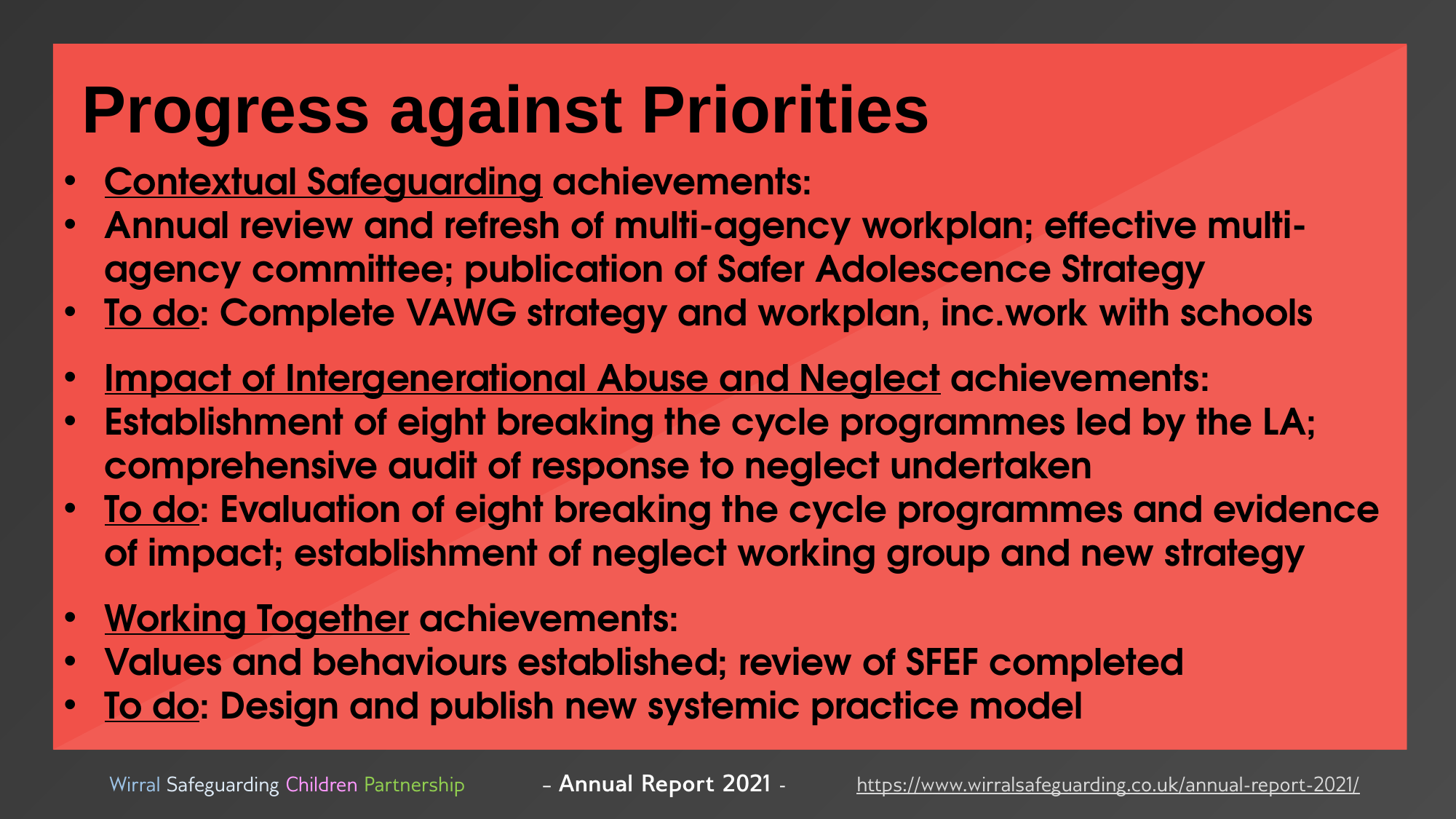

Progress against Priorities
Contextual Safeguarding achievements:
Annual review and refresh of multi-agency workplan; effective multi-agency committee; publication of Safer Adolescence Strategy
To do: Complete VAWG strategy and workplan, inc.work with schools

Impact of Intergenerational Abuse and Neglect achievements:
Establishment of eight breaking the cycle programmes led by the LA; comprehensive audit of response to neglect undertaken
To do: Evaluation of eight breaking the cycle programmes and evidence of impact; establishment of neglect working group and new strategy

Working Together achievements:
Values and behaviours established; review of SFEF completed
To do: Design and publish new systemic practice model

Wirral Safeguarding Children Partnership            – Annual Report 2021 -           https://www.wirralsafeguarding.co.uk/annual-report-2021/